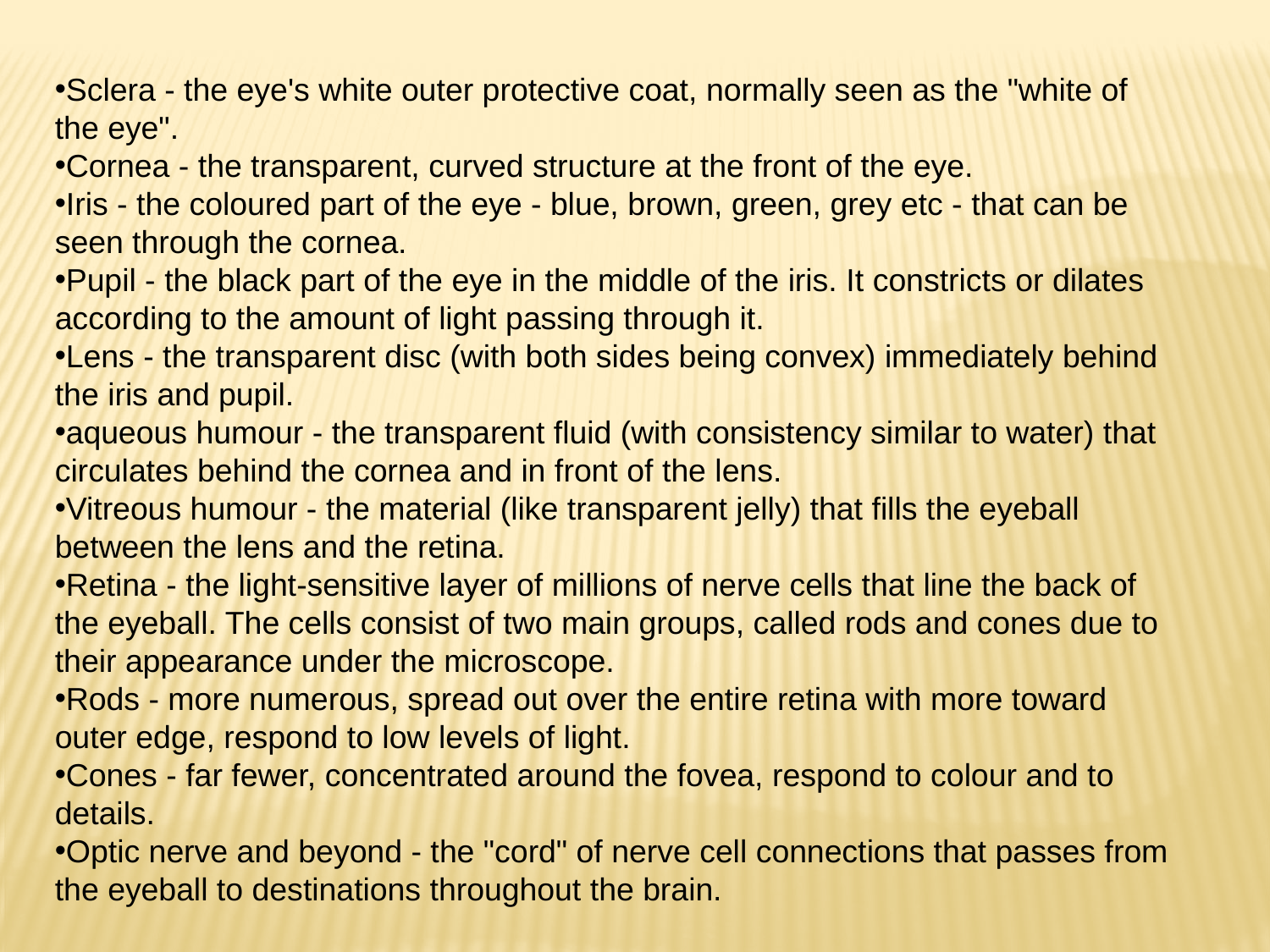

Sclera - the eye's white outer protective coat, normally seen as the "white of the eye".
Cornea - the transparent, curved structure at the front of the eye.
Iris - the coloured part of the eye - blue, brown, green, grey etc - that can be seen through the cornea.
Pupil - the black part of the eye in the middle of the iris. It constricts or dilates according to the amount of light passing through it.
Lens - the transparent disc (with both sides being convex) immediately behind the iris and pupil.
aqueous humour - the transparent fluid (with consistency similar to water) that circulates behind the cornea and in front of the lens.
Vitreous humour - the material (like transparent jelly) that fills the eyeball between the lens and the retina.
Retina - the light-sensitive layer of millions of nerve cells that line the back of the eyeball. The cells consist of two main groups, called rods and cones due to their appearance under the microscope.
Rods - more numerous, spread out over the entire retina with more toward outer edge, respond to low levels of light.
Cones - far fewer, concentrated around the fovea, respond to colour and to details.
Optic nerve and beyond - the "cord" of nerve cell connections that passes from the eyeball to destinations throughout the brain.